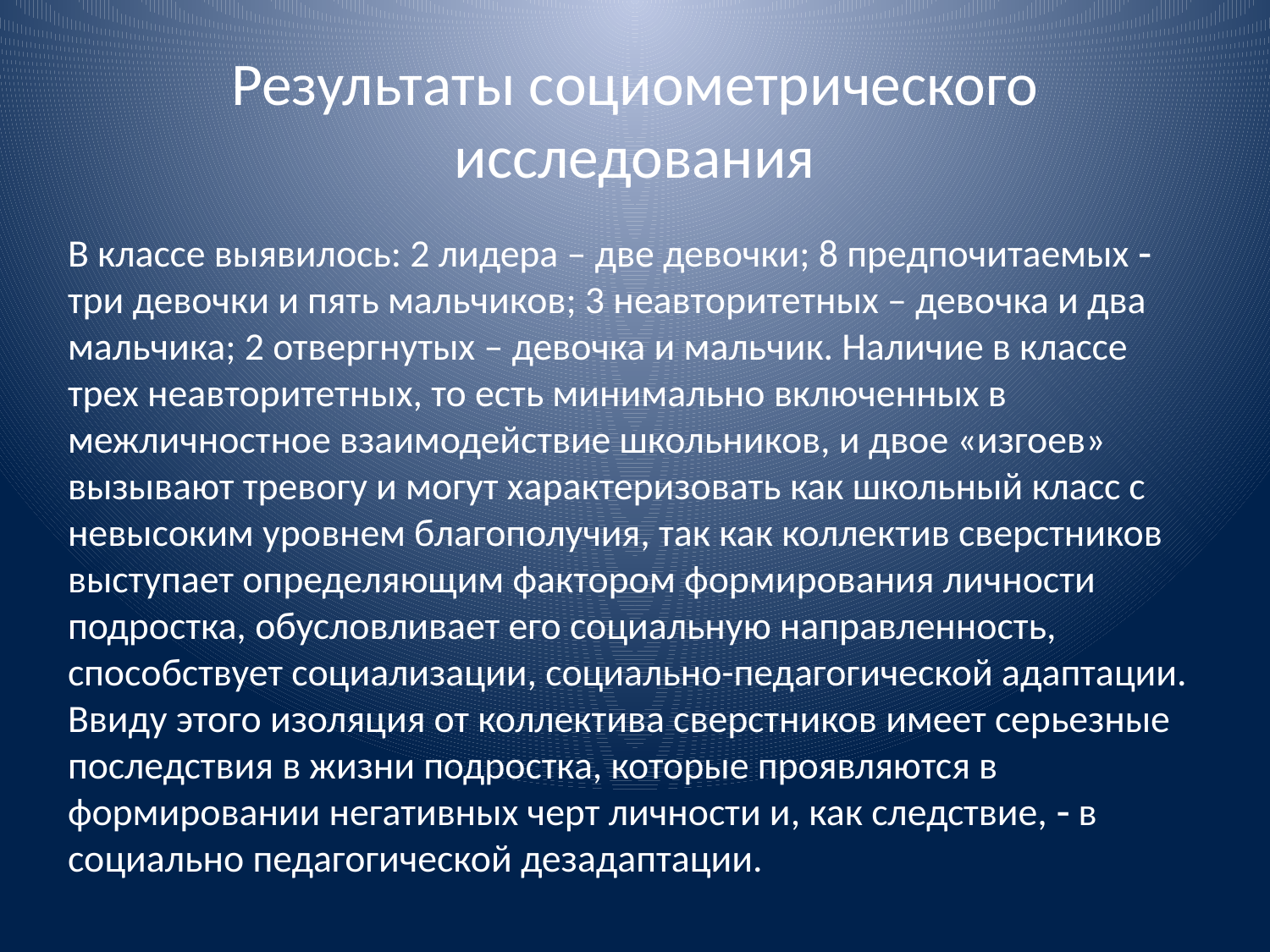

# Результаты социометрического исследования
В классе выявилось: 2 лидера – две девочки; 8 предпочитаемых − три девочки и пять мальчиков; 3 неавторитетных – девочка и два мальчика; 2 отвергнутых – девочка и мальчик. Наличие в классе трех неавторитетных, то есть минимально включенных в межличностное взаимодействие школьников, и двое «изгоев» вызывают тревогу и могут характеризовать как школьный класс с невысоким уровнем благополучия, так как коллектив сверстников выступает определяющим фактором формирования личности подростка, обусловливает его социальную направленность, способствует социализации, социально-педагогической адаптации. Ввиду этого изоляция от коллектива сверстников имеет серьезные последствия в жизни подростка, которые проявляются в формировании негативных черт личности и, как следствие, − в социально педагогической дезадаптации.